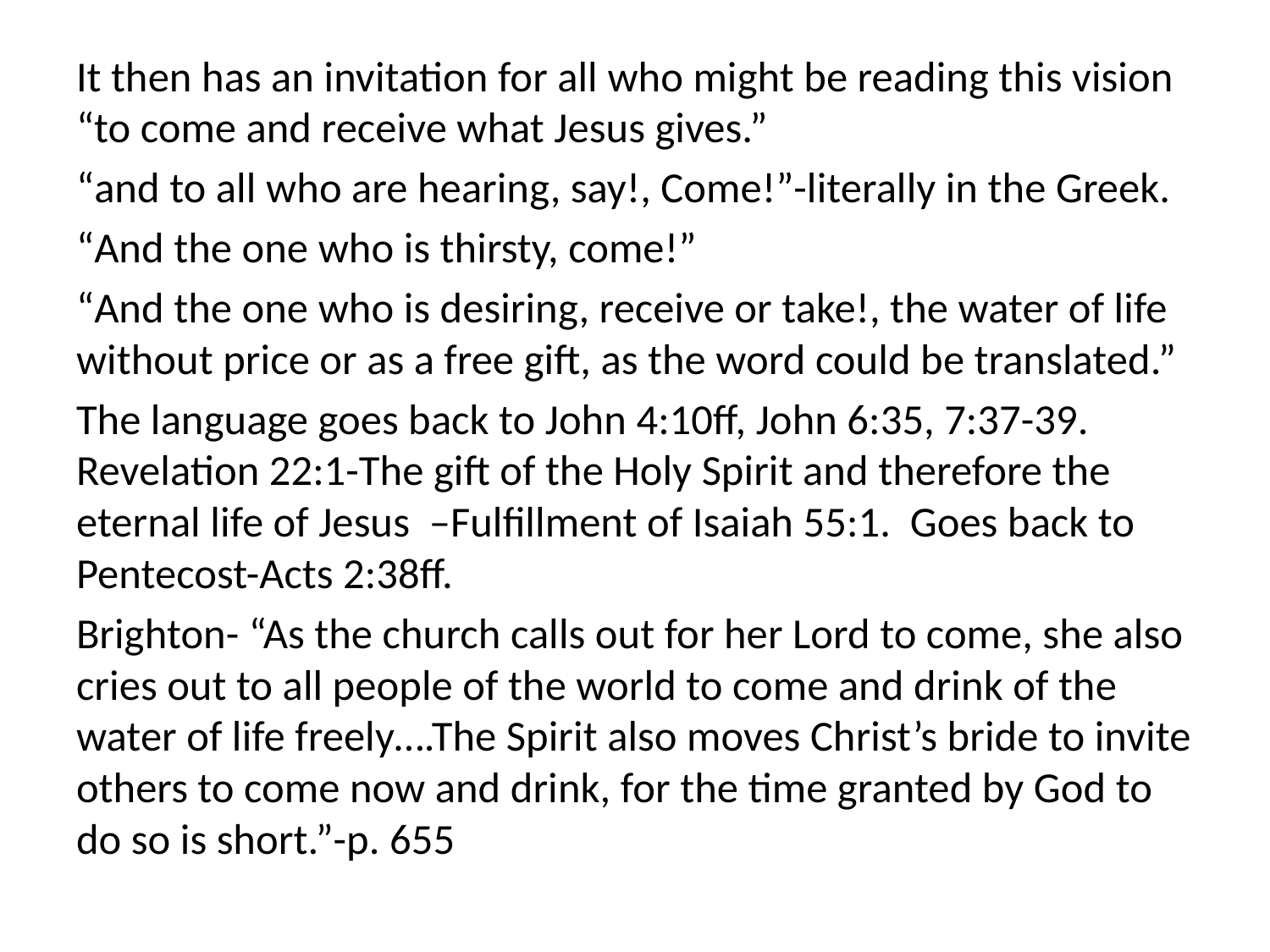

It then has an invitation for all who might be reading this vision “to come and receive what Jesus gives.”
“and to all who are hearing, say!, Come!”-literally in the Greek.
“And the one who is thirsty, come!”
“And the one who is desiring, receive or take!, the water of life without price or as a free gift, as the word could be translated.”
The language goes back to John 4:10ff, John 6:35, 7:37-39. Revelation 22:1-The gift of the Holy Spirit and therefore the eternal life of Jesus  –Fulfillment of Isaiah 55:1.  Goes back to Pentecost-Acts 2:38ff.
Brighton- “As the church calls out for her Lord to come, she also cries out to all people of the world to come and drink of the water of life freely….The Spirit also moves Christ’s bride to invite others to come now and drink, for the time granted by God to do so is short.”-p. 655